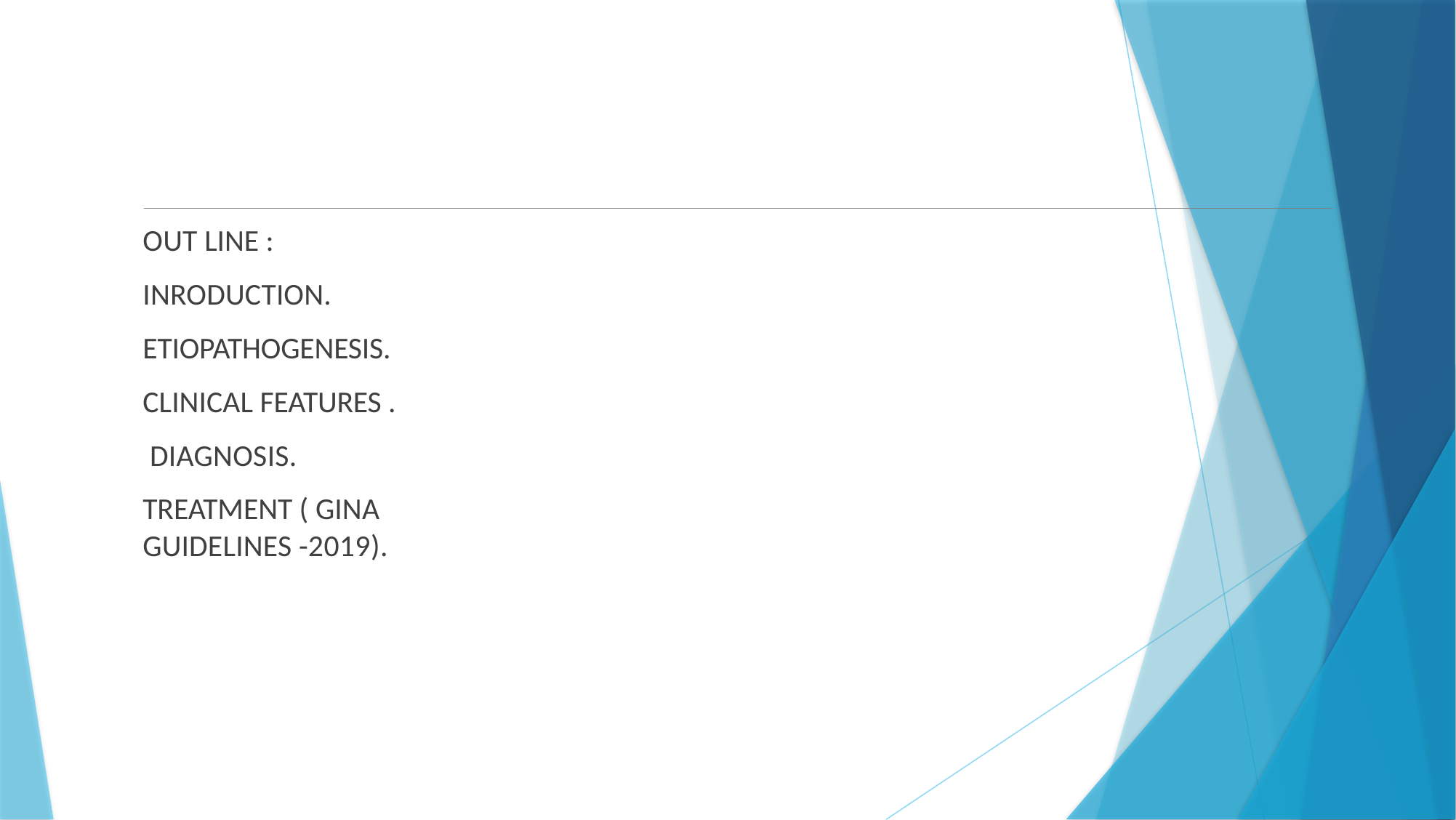

OUT LINE :  INRODUCTION.  ETIOPATHOGENESIS.  CLINICAL FEATURES .  DIAGNOSIS.
TREATMENT ( GINA GUIDELINES -2019).